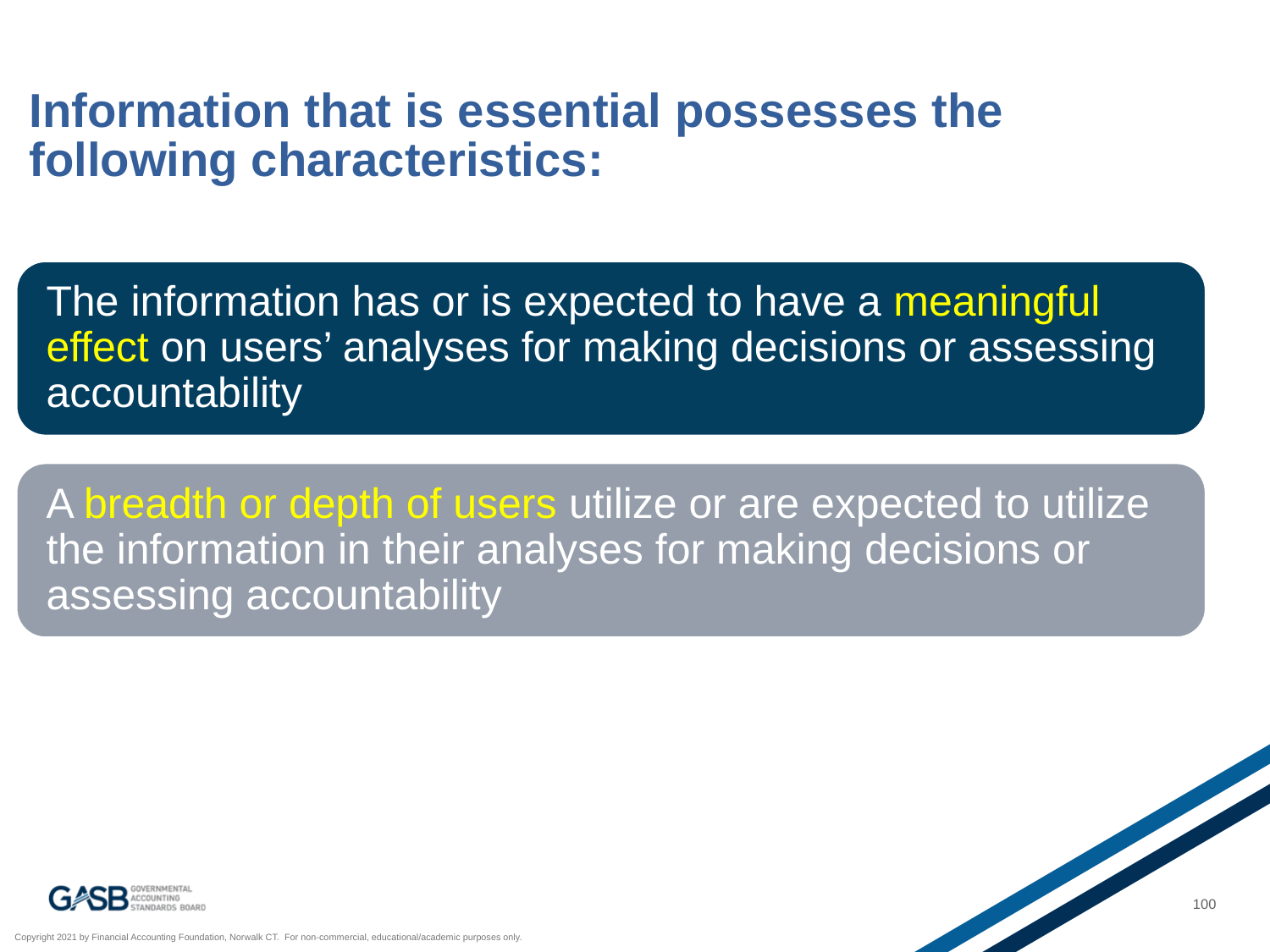

# Information that is essential possesses the following characteristics:
The information has or is expected to have a meaningful effect on users’ analyses for making decisions or assessing accountability
A breadth or depth of users utilize or are expected to utilize the information in their analyses for making decisions or assessing accountability
100